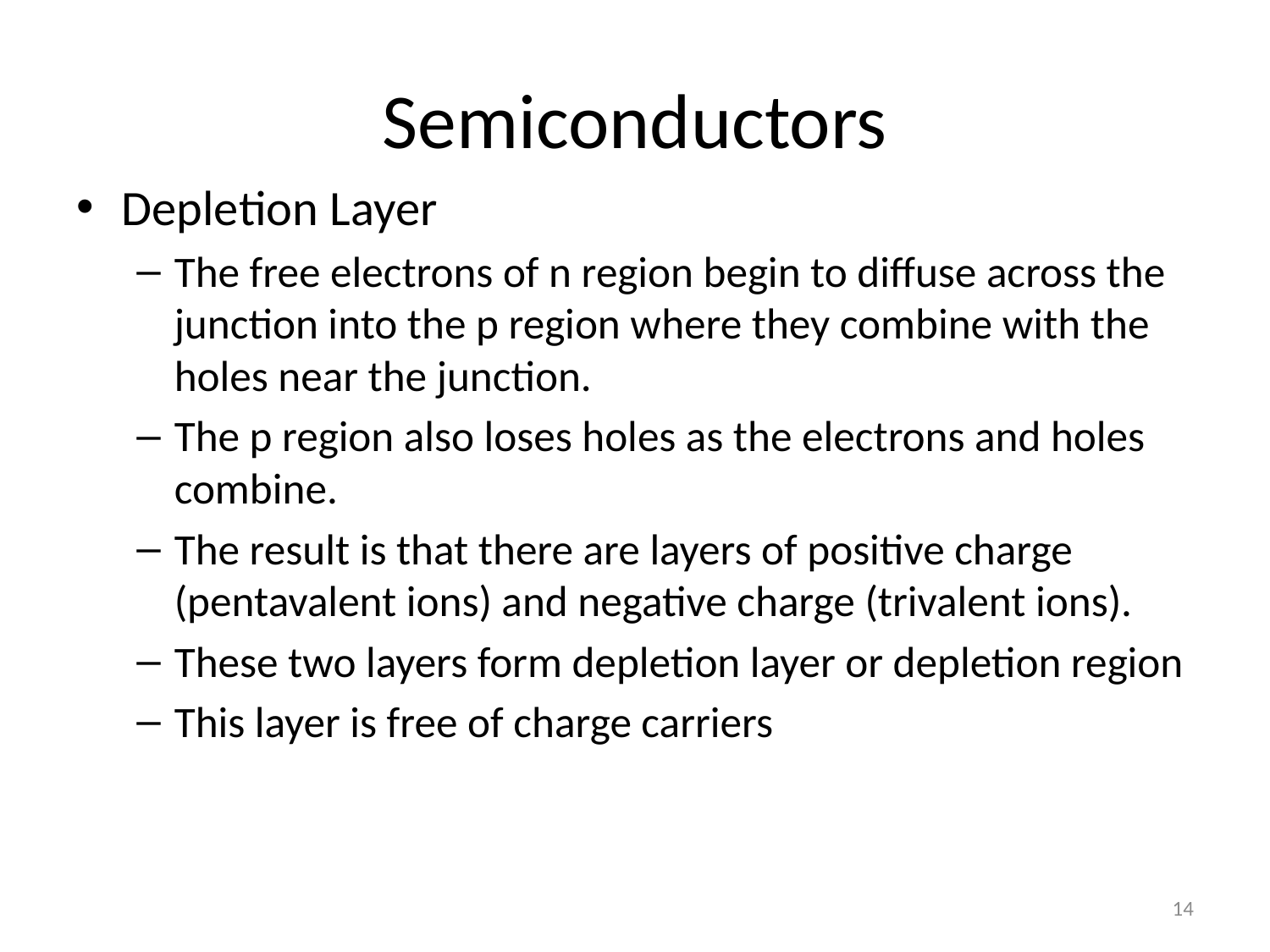

# Semiconductors
Depletion Layer
The free electrons of n region begin to diffuse across the junction into the p region where they combine with the holes near the junction.
The p region also loses holes as the electrons and holes combine.
The result is that there are layers of positive charge (pentavalent ions) and negative charge (trivalent ions).
These two layers form depletion layer or depletion region
This layer is free of charge carriers

14